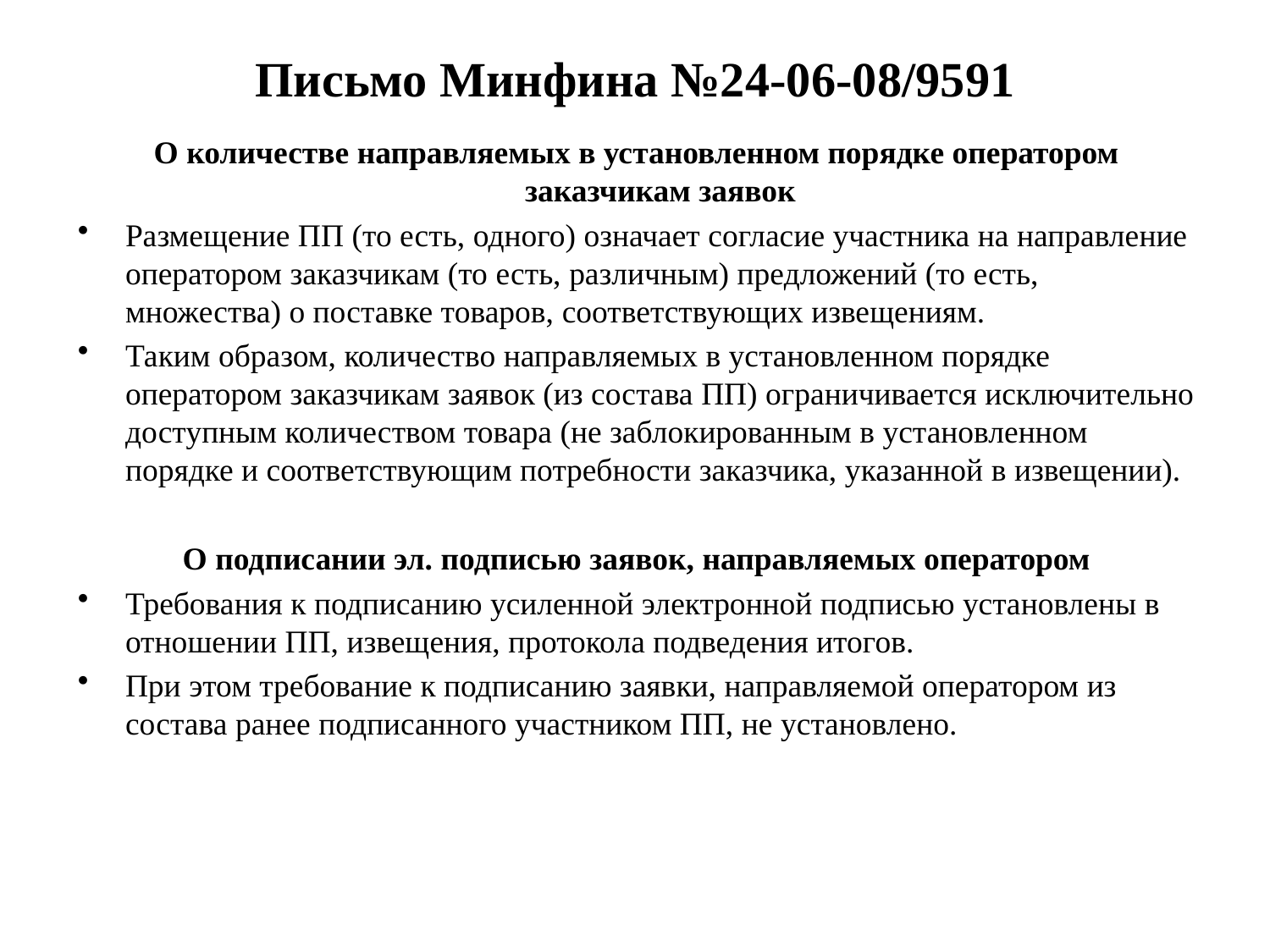

# Письмо Минфина №24-06-08/9591
О количестве направляемых в установленном порядке оператором заказчикам заявок
Размещение ПП (то есть, одного) означает согласие участника на направление оператором заказчикам (то есть, различным) предложений (то есть, множества) о поставке товаров, соответствующих извещениям.
Таким образом, количество направляемых в установленном порядке оператором заказчикам заявок (из состава ПП) ограничивается исключительно доступным количеством товара (не заблокированным в установленном порядке и соответствующим потребности заказчика, указанной в извещении).

О подписании эл. подписью заявок, направляемых оператором
Требования к подписанию усиленной электронной подписью установлены в отношении ПП, извещения, протокола подведения итогов.
При этом требование к подписанию заявки, направляемой оператором из состава ранее подписанного участником ПП, не установлено.